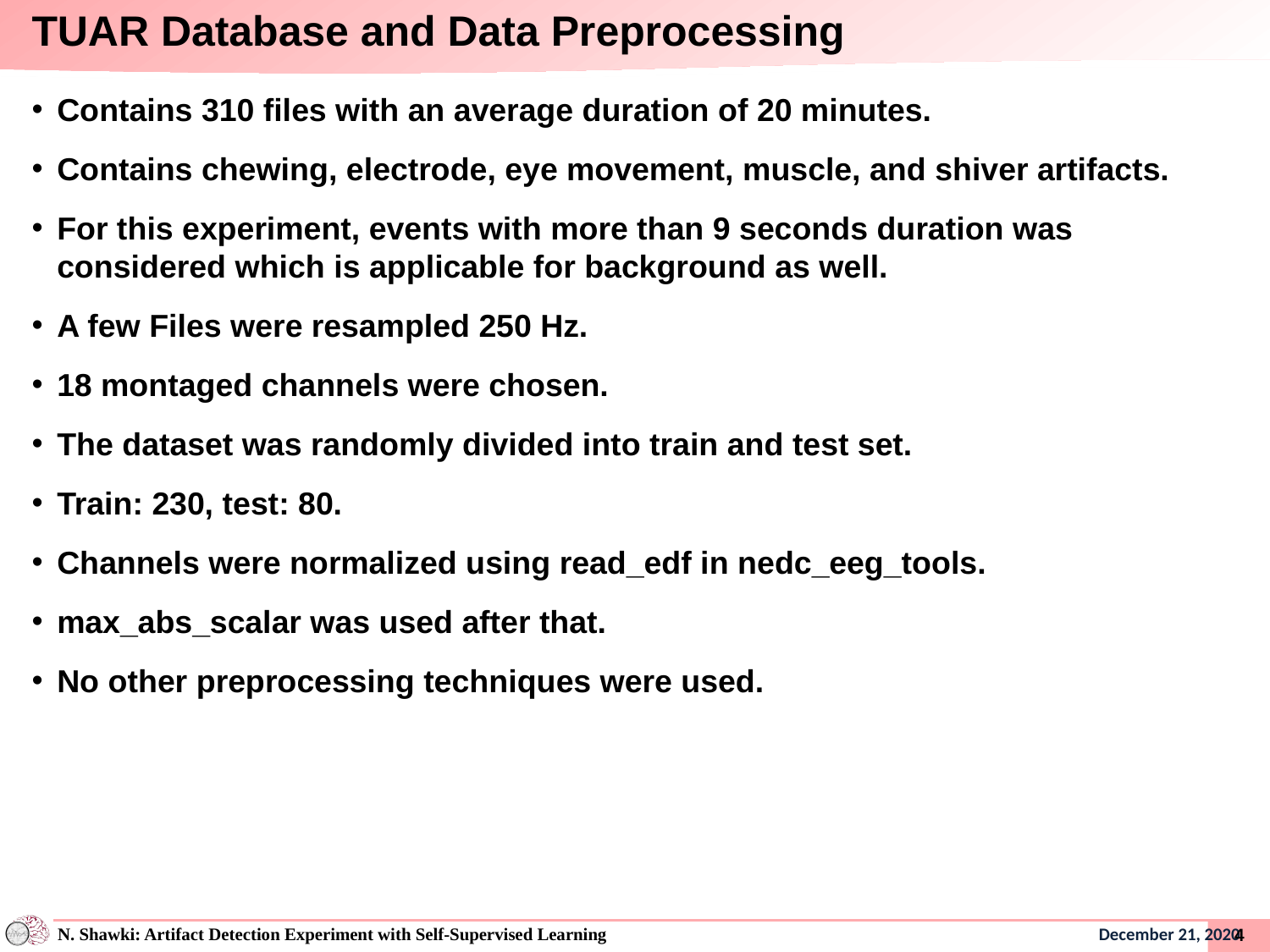

# TUAR Database and Data Preprocessing

Contains 310 files with an average duration of 20 minutes.
Contains chewing, electrode, eye movement, muscle, and shiver artifacts.
For this experiment, events with more than 9 seconds duration was considered which is applicable for background as well.
A few Files were resampled 250 Hz.
18 montaged channels were chosen.
The dataset was randomly divided into train and test set.
Train: 230, test: 80.
Channels were normalized using read_edf in nedc_eeg_tools.
max_abs_scalar was used after that.
No other preprocessing techniques were used.